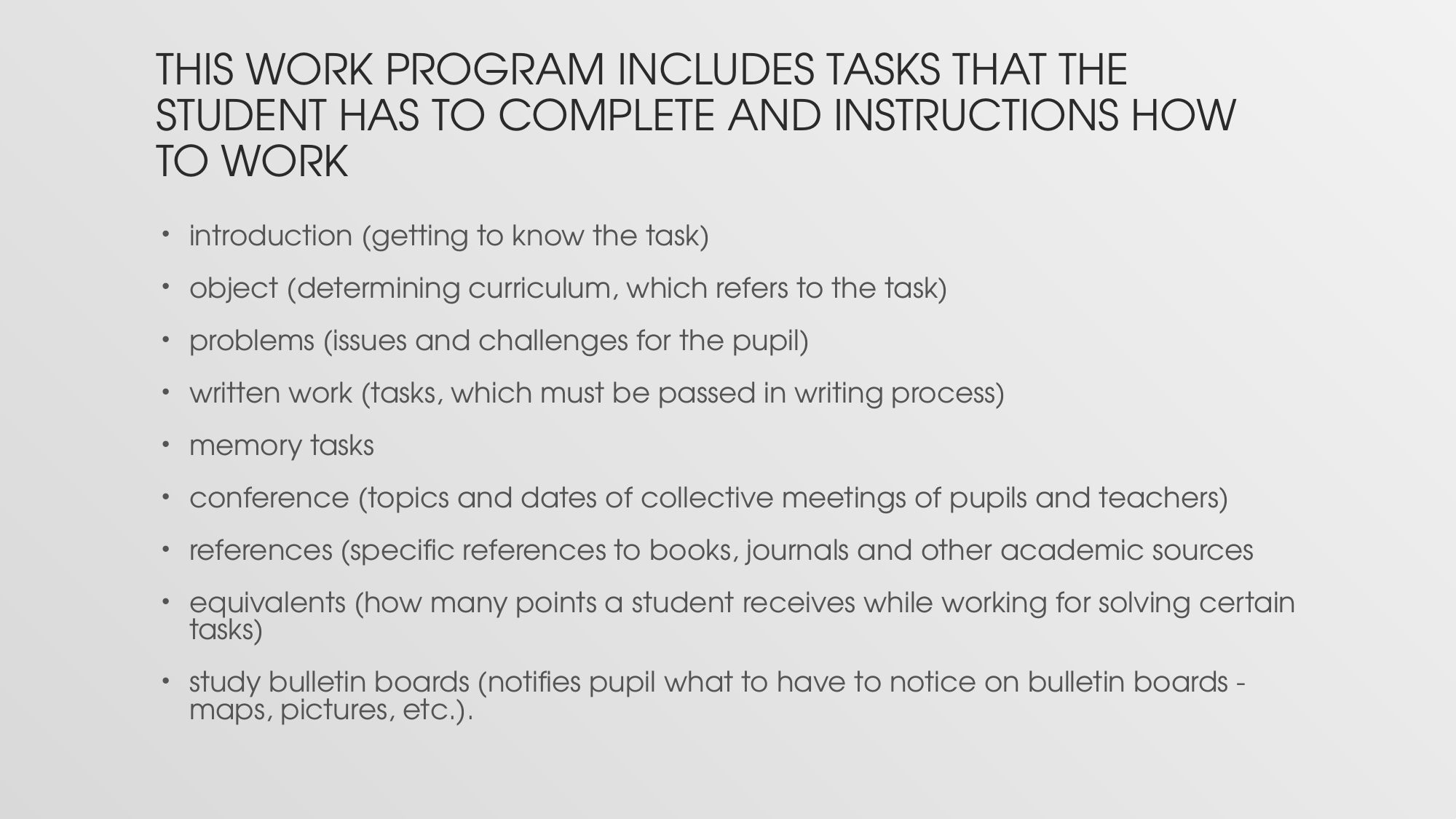

# This work program includes tasks that the student has to complete and instructions how to work
introduction (getting to know the task)
object (determining curriculum, which refers to the task)
problems (issues and challenges for the pupil)
written work (tasks, which must be passed in writing process)
memory tasks
conference (topics and dates of collective meetings of pupils and teachers)
references (specific references to books, journals and other academic sources
equivalents (how many points a student receives while working for solving certain tasks)
study bulletin boards (notifies pupil what to have to notice on bulletin boards - maps, pictures, etc.).